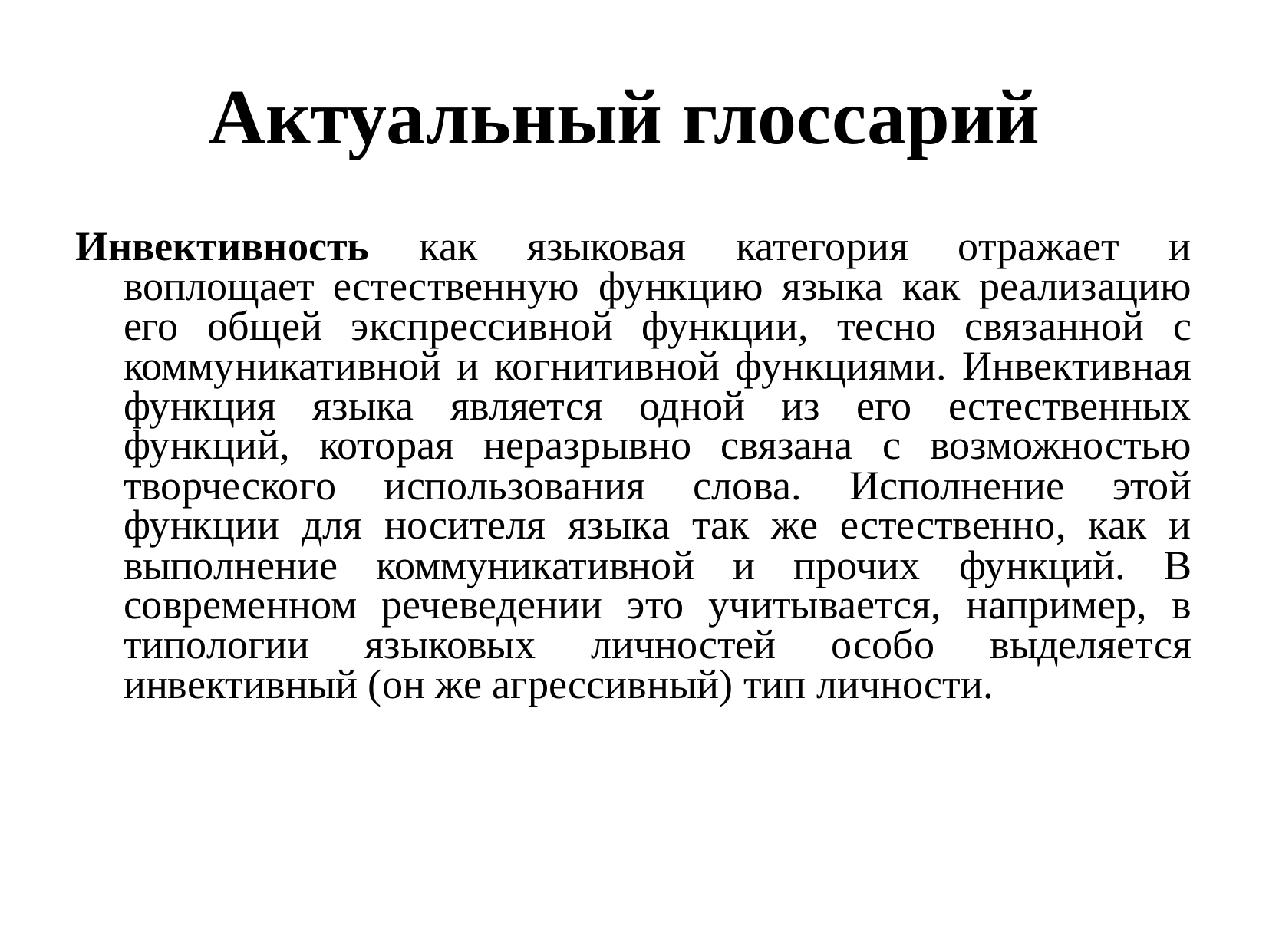

Актуальный глоссарий
Инвективность как языковая категория отражает и воплощает естественную функцию языка как реализацию его общей экспрессивной функции, тесно связанной с коммуникативной и когнитивной функциями. Инвективная функция языка является одной из его естественных функций, которая неразрывно связана с возможностью творческого использования слова. Исполнение этой функции для носителя языка так же естественно, как и выполнение коммуникативной и прочих функций. В современном речеведении это учитывается, например, в типологии языковых личностей особо выделяется инвективный (он же агрессивный) тип личности.